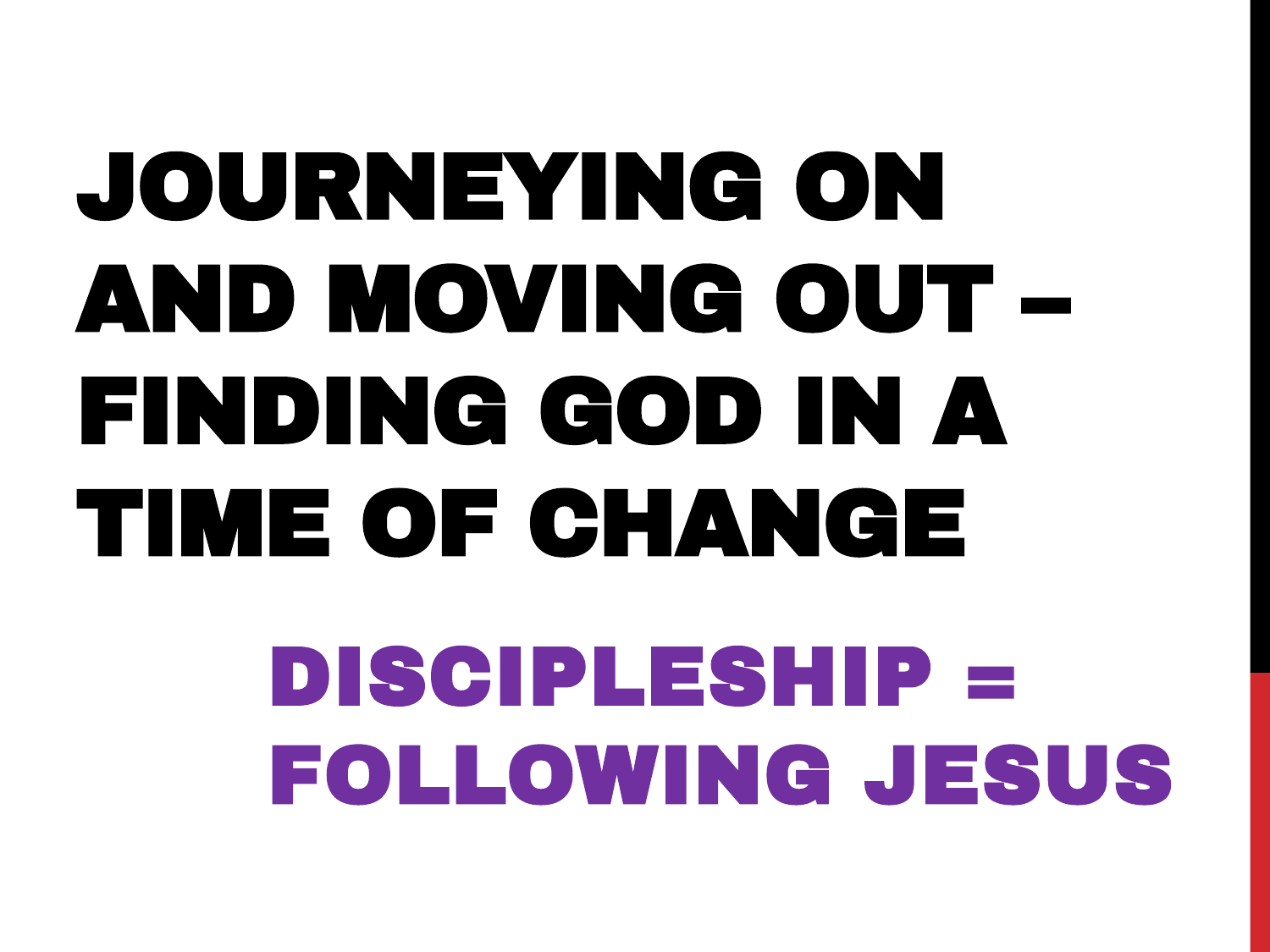

# Journeying On and Moving Out – Finding God in a time of change
Discipleship = Following Jesus